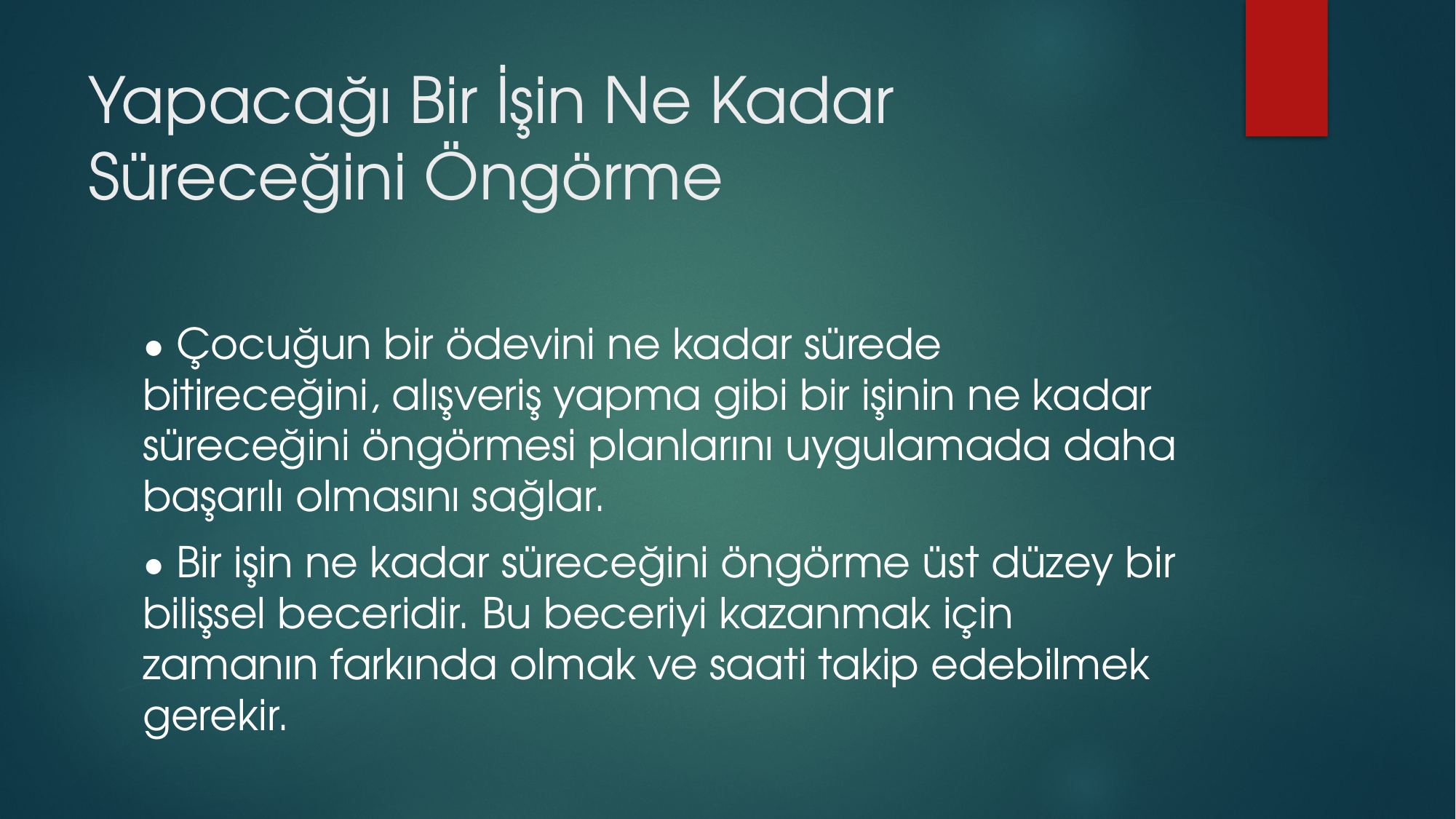

# Yapacağı Bir İşin Ne Kadar Süreceğini Öngörme

• Çocuğun bir ödevini ne kadar sürede bitireceğini, alışveriş yapma gibi bir işinin ne kadar süreceğini öngörmesi planlarını uygulamada daha başarılı olmasını sağlar.
• Bir işin ne kadar süreceğini öngörme üst düzey bir bilişsel beceridir. Bu beceriyi kazanmak için zamanın farkında olmak ve saati takip edebilmek gerekir.